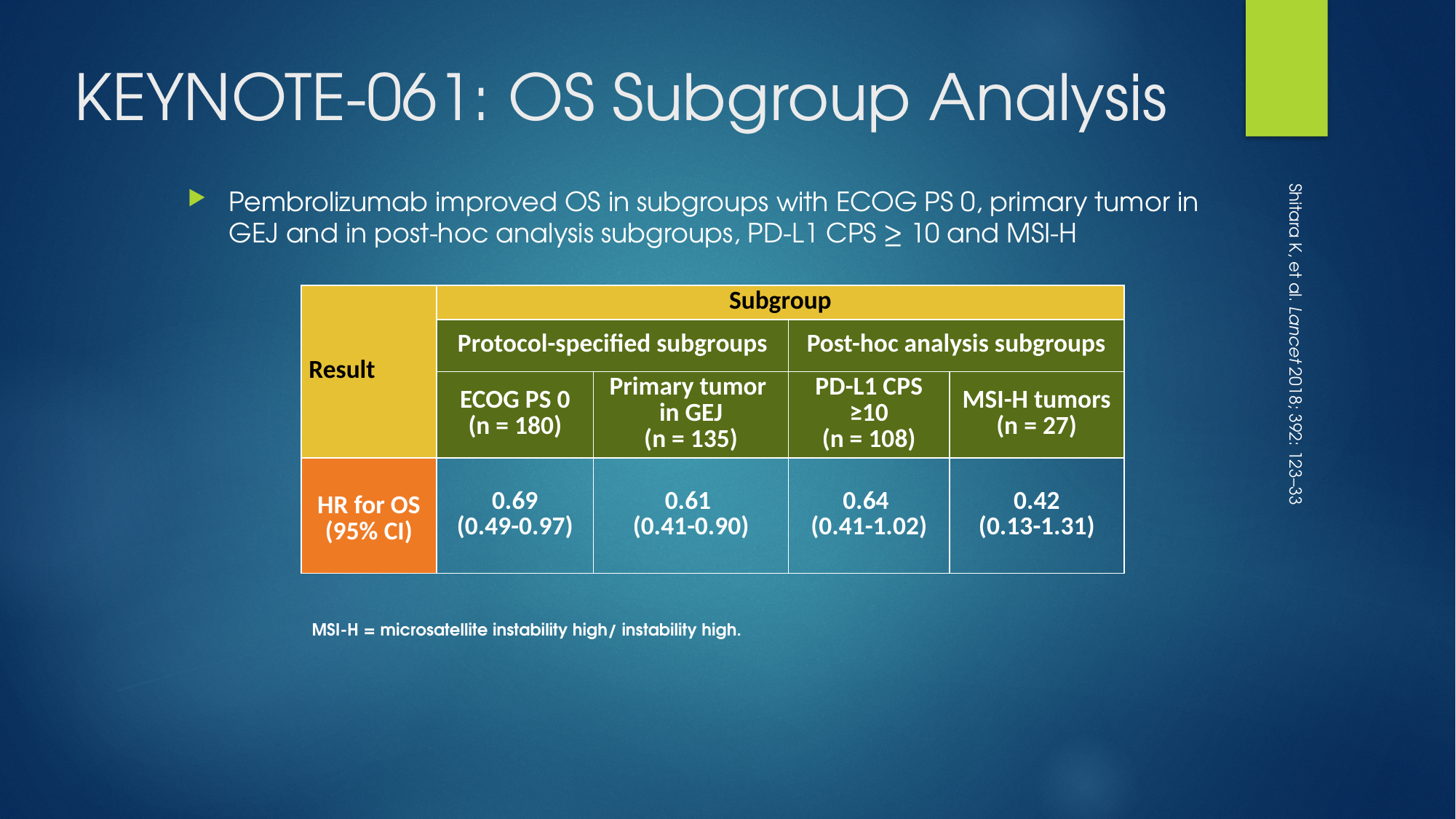

# KEYNOTE-061: OS Subgroup Analysis
Pembrolizumab improved OS in subgroups with ECOG PS 0, primary tumor in GEJ and in post-hoc analysis subgroups, PD-L1 CPS ≥ 10 and MSI-H

| Result | Subgroup |  |  |  |
| --- | --- | --- | --- | --- |
|  | Protocol-specified subgroups |  | Post-hoc analysis subgroups |  |
|  | ECOG PS 0 (n = 180) | Primary tumor in GEJ (n = 135) | PD-L1 CPS ≥10 (n = 108) | MSI-H tumors (n = 27) |
| HR for OS (95% CI) | 0.69 (0.49-0.97) | 0.61 (0.41-0.90) | 0.64 (0.41-1.02) | 0.42 (0.13-1.31) |
Shitara K, et al. Lancet 2018; 392: 123–33
MSI-H = microsatellite instability high/ instability high.